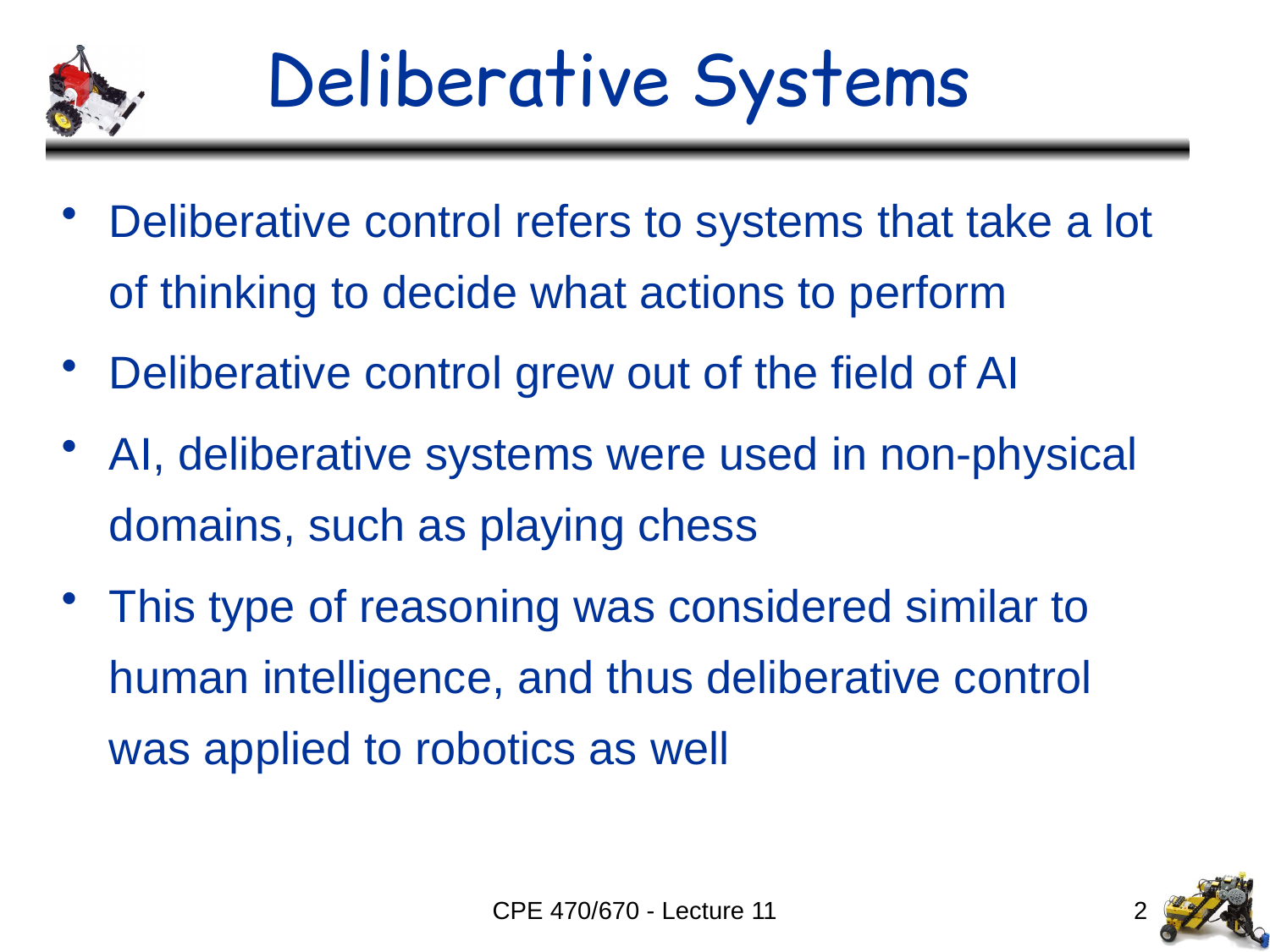

# Deliberative Systems
Deliberative control refers to systems that take a lot of thinking to decide what actions to perform
Deliberative control grew out of the field of AI
AI, deliberative systems were used in non-physical domains, such as playing chess
This type of reasoning was considered similar to human intelligence, and thus deliberative control was applied to robotics as well
CPE 470/670 - Lecture 11
2